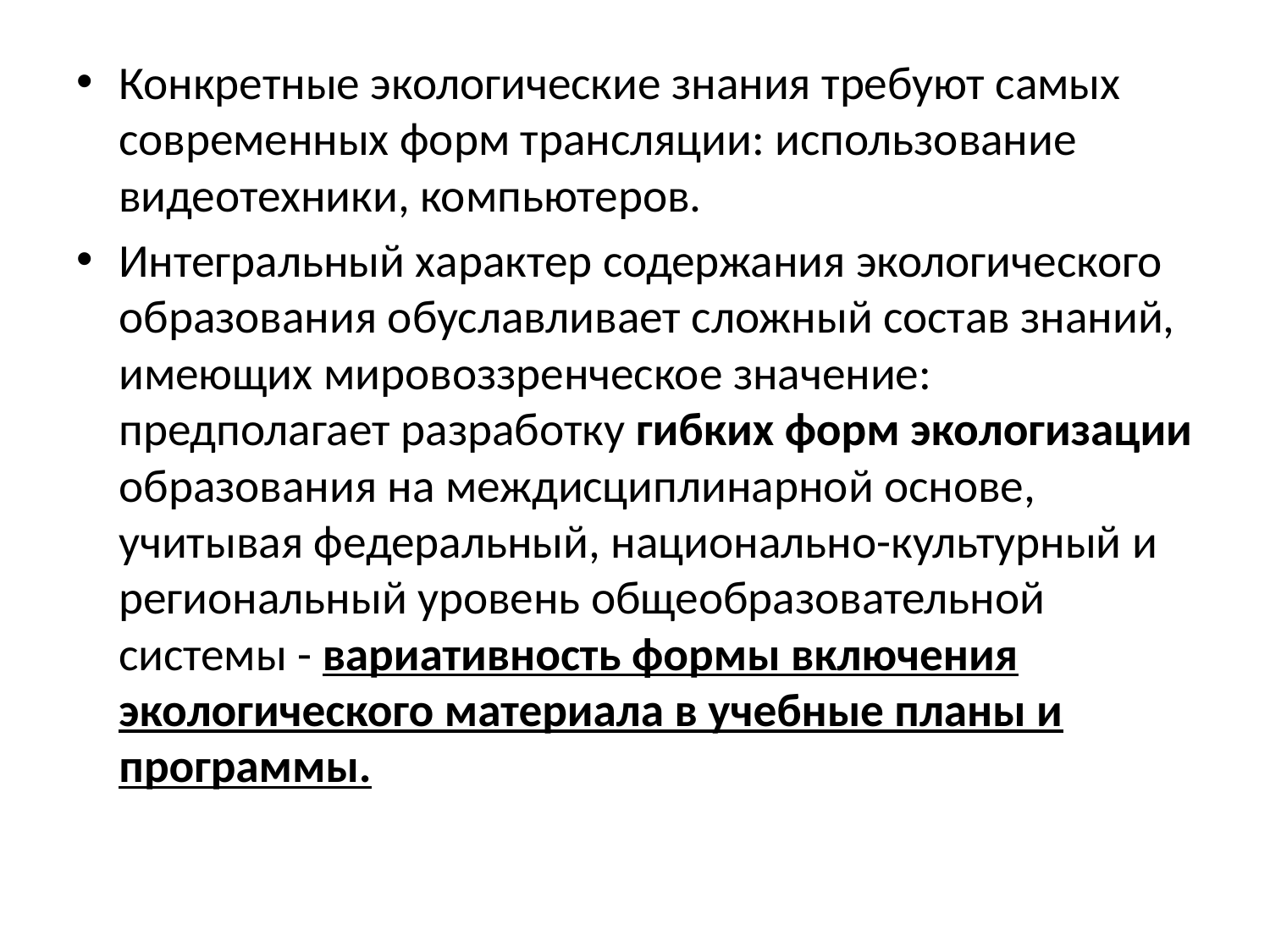

Конкретные экологические знания требуют самых современных форм трансляции: использование видеотехники, компьютеров.
Интегральный характер содержания экологического образования обуславливает сложный состав знаний, имеющих мировоззренческое значение: предполагает разработку гибких форм экологизации образования на междисциплинарной основе, учитывая федеральный, национально-культурный и региональный уровень общеобразовательной системы - вариативность формы включения экологического материала в учебные планы и программы.